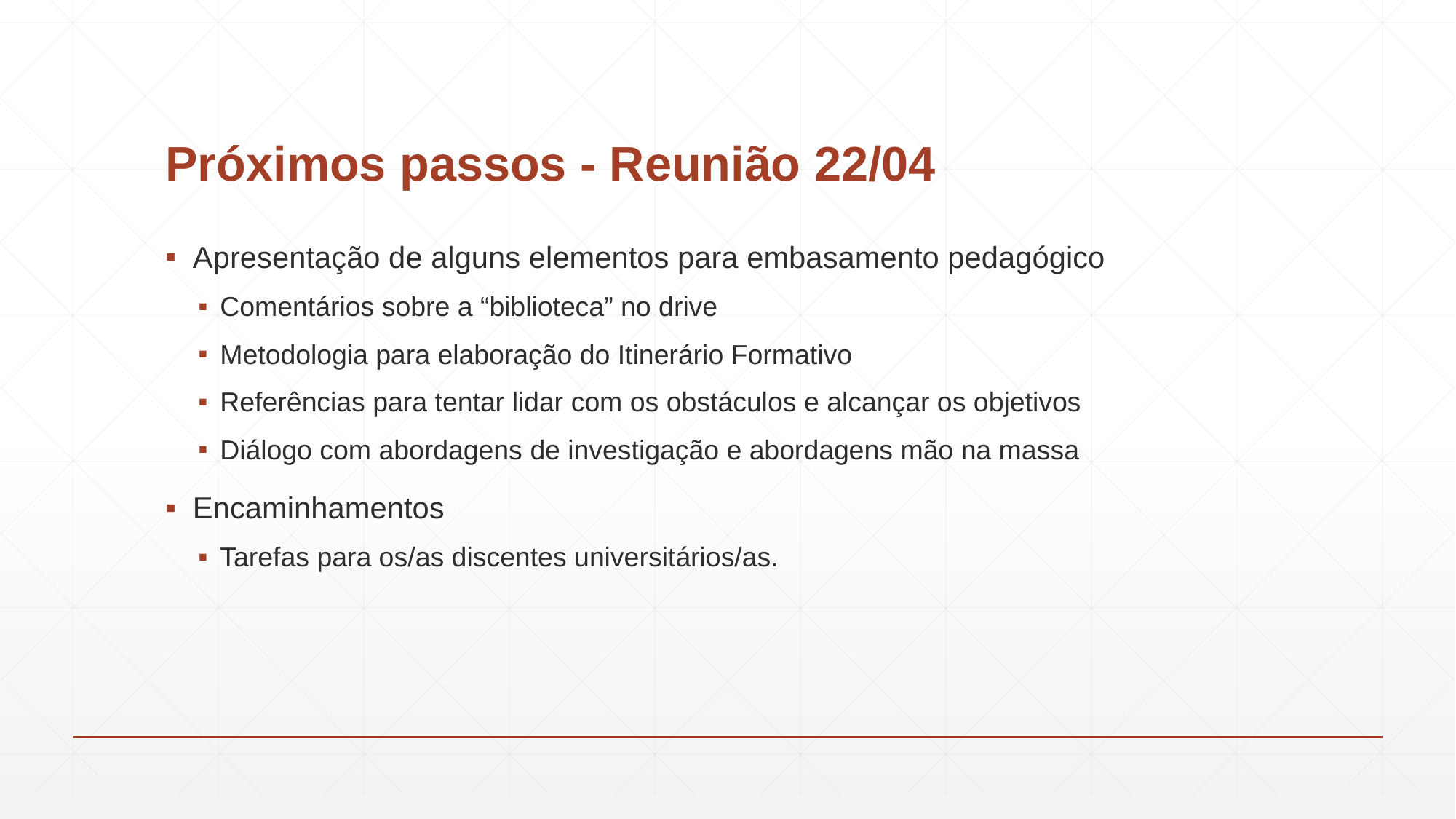

# Próximos passos - Reunião 22/04
Apresentação de alguns elementos para embasamento pedagógico
Comentários sobre a “biblioteca” no drive
Metodologia para elaboração do Itinerário Formativo
Referências para tentar lidar com os obstáculos e alcançar os objetivos
Diálogo com abordagens de investigação e abordagens mão na massa
Encaminhamentos
Tarefas para os/as discentes universitários/as.